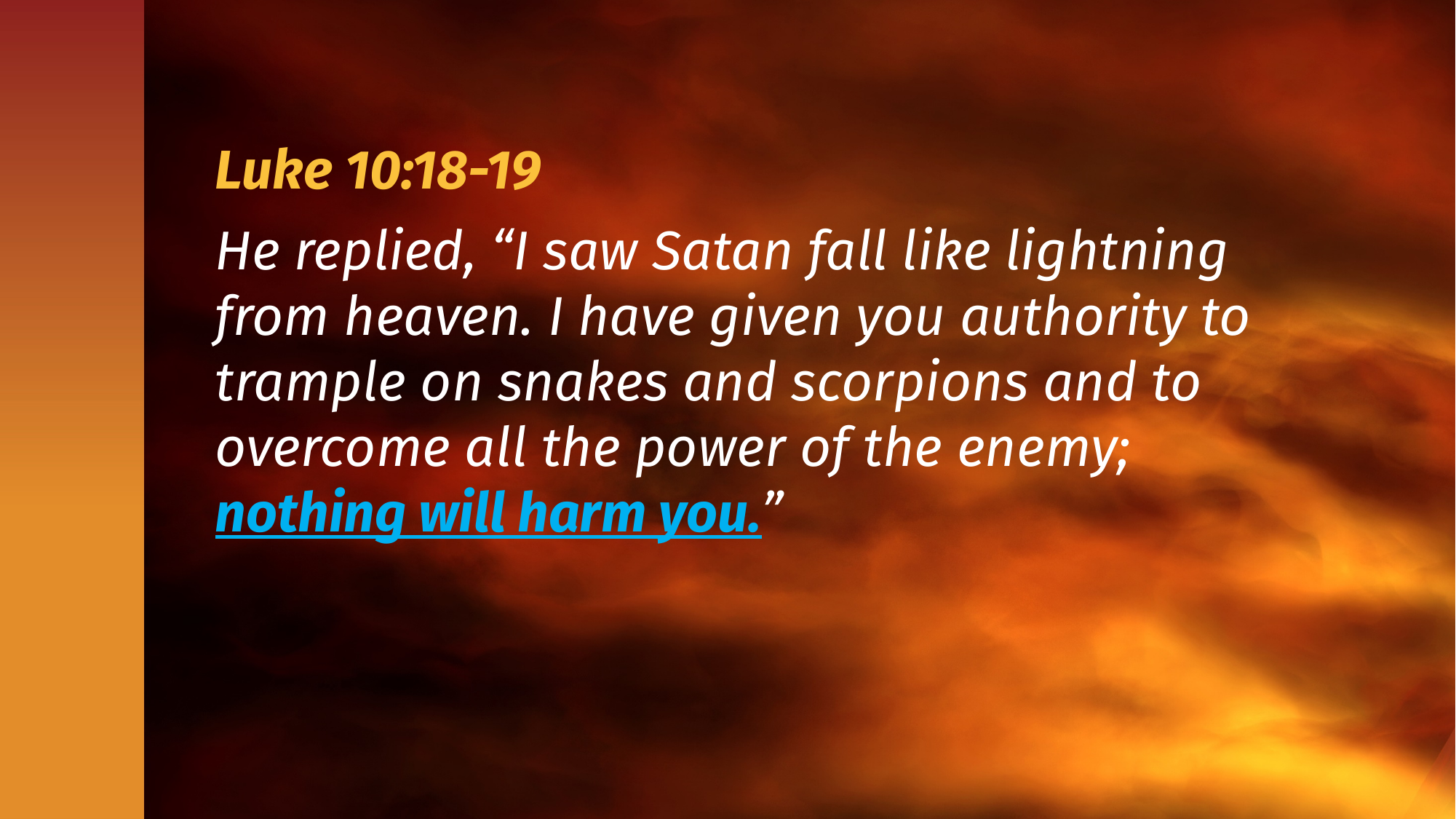

Luke 10:18-19
He replied, “I saw Satan fall like lightning from heaven. I have given you authority to trample on snakes and scorpions and to overcome all the power of the enemy; nothing will harm you.”